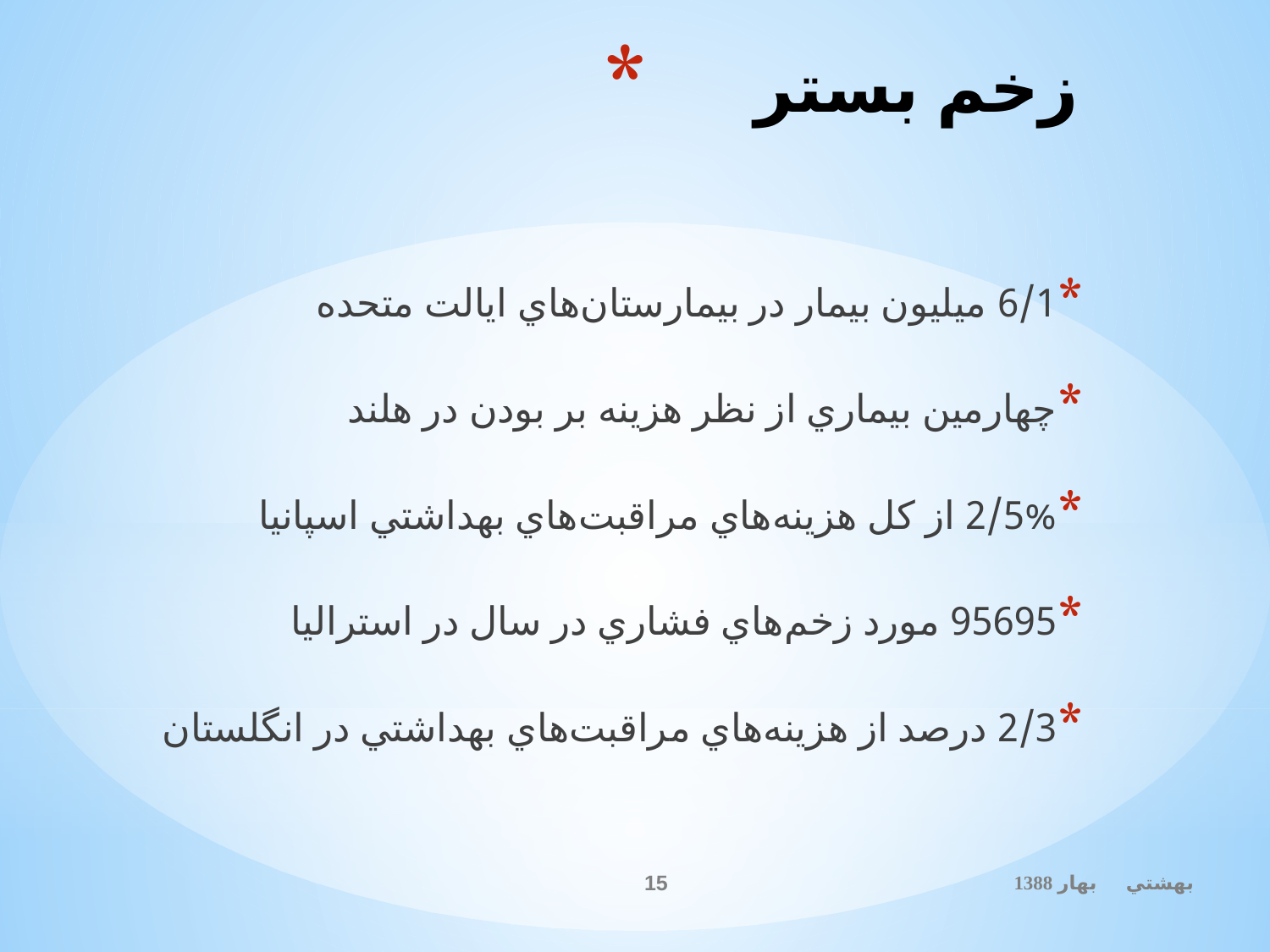

# زخم بستر
6/1 ميليون بيمار در بيمارستان‌هاي ايالت متحده
چهارمين بيماري از نظر هزينه بر بودن در هلند
2/5% از كل هزينه‌هاي مراقبت‌هاي بهداشتي اسپانيا
95695 مورد زخم‌هاي فشاري در سال در استراليا
2/3 درصد از هزينه‌هاي مراقبت‌هاي بهداشتي در انگلستان

15
بهشتي      بهار 1388